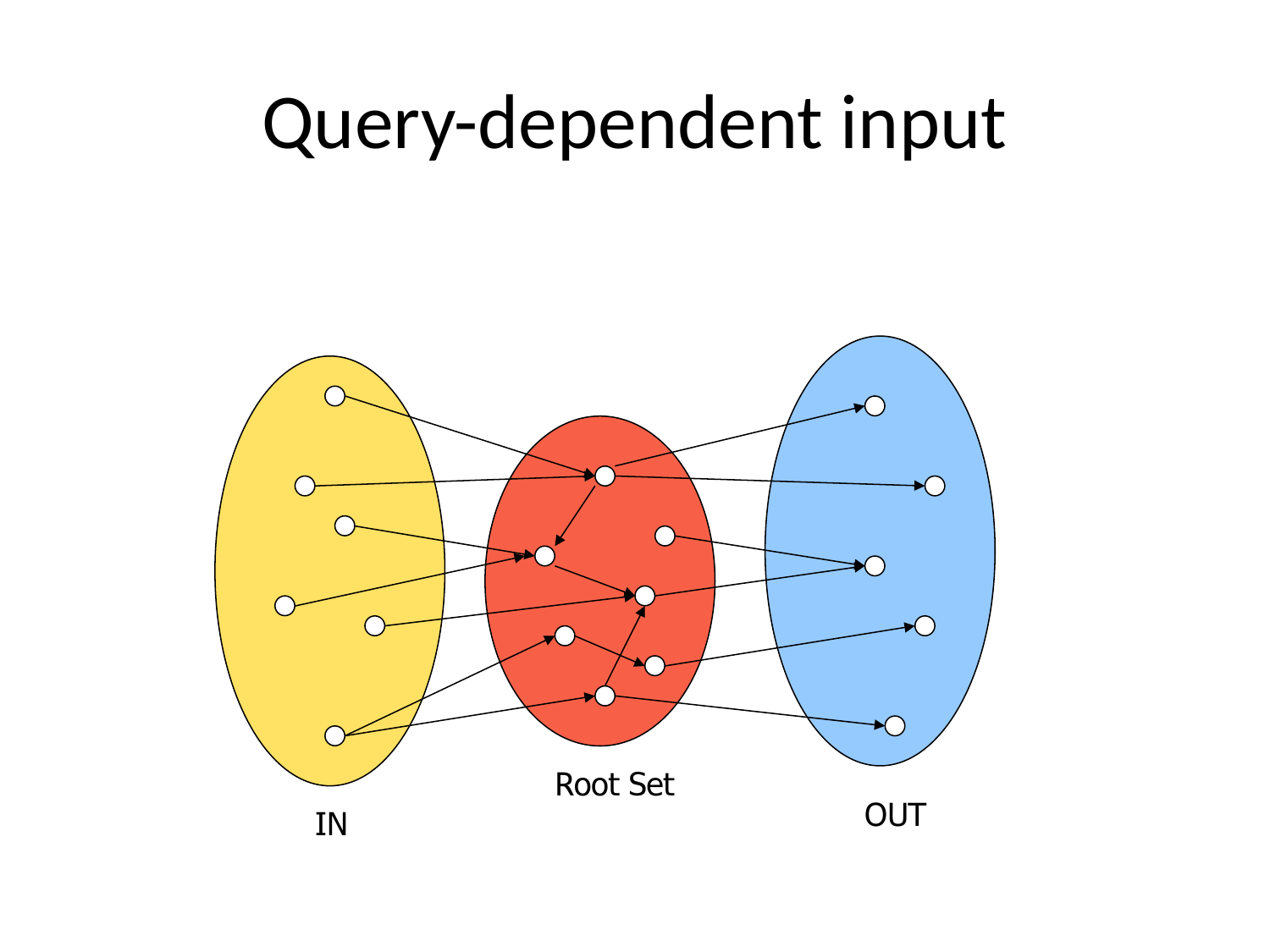

# Query-dependent input

Root Set
OUT
IN